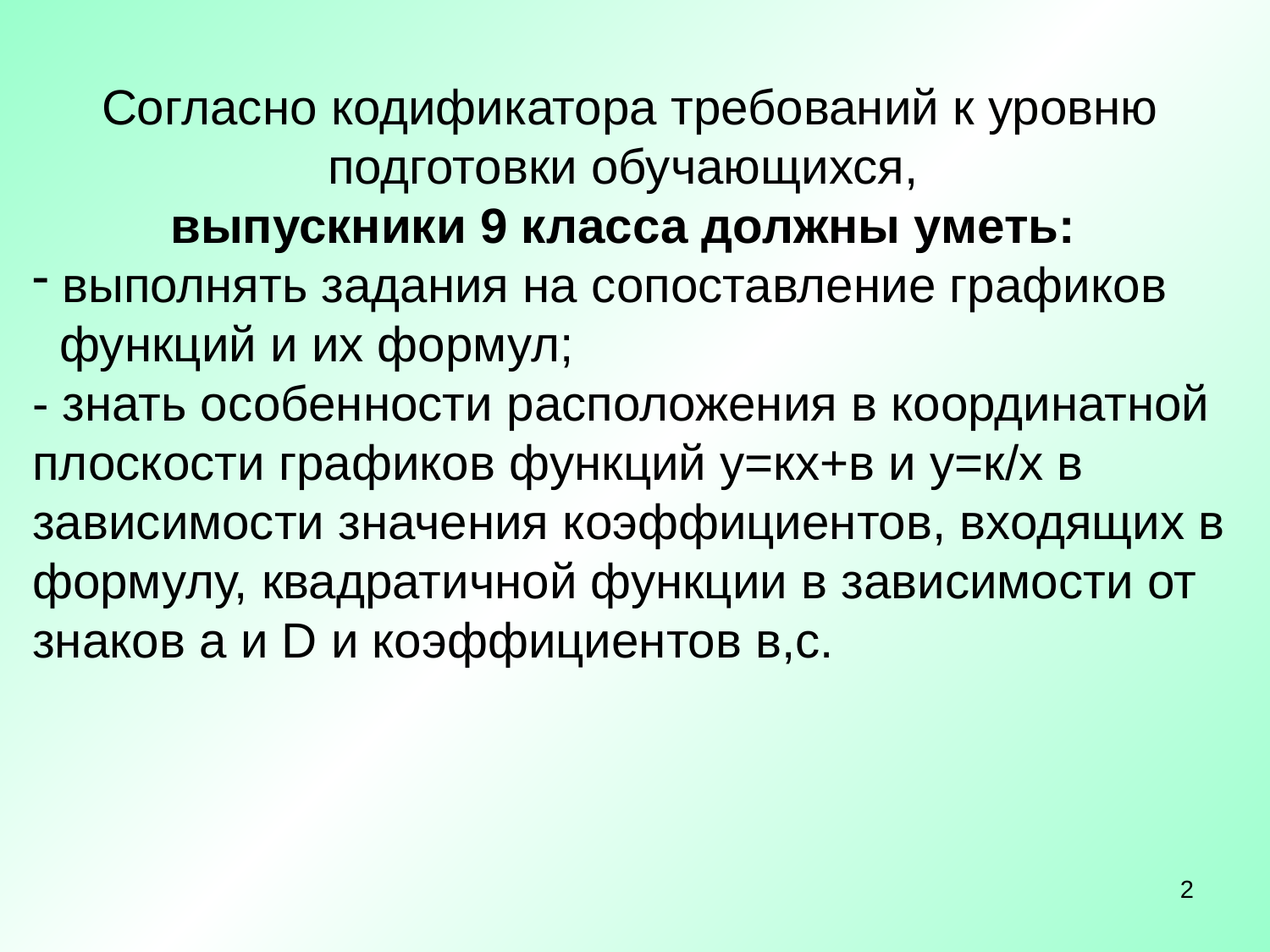

Согласно кодификатора требований к уровню подготовки обучающихся,
выпускники 9 класса должны уметь:
выполнять задания на сопоставление графиков
  функций и их формул;
- знать особенности расположения в координатной плоскости графиков функций у=кх+в и у=к/х в зависимости значения коэффициентов, входящих в формулу, квадратичной функции в зависимости от знаков а и D и коэффициентов в,с.

2